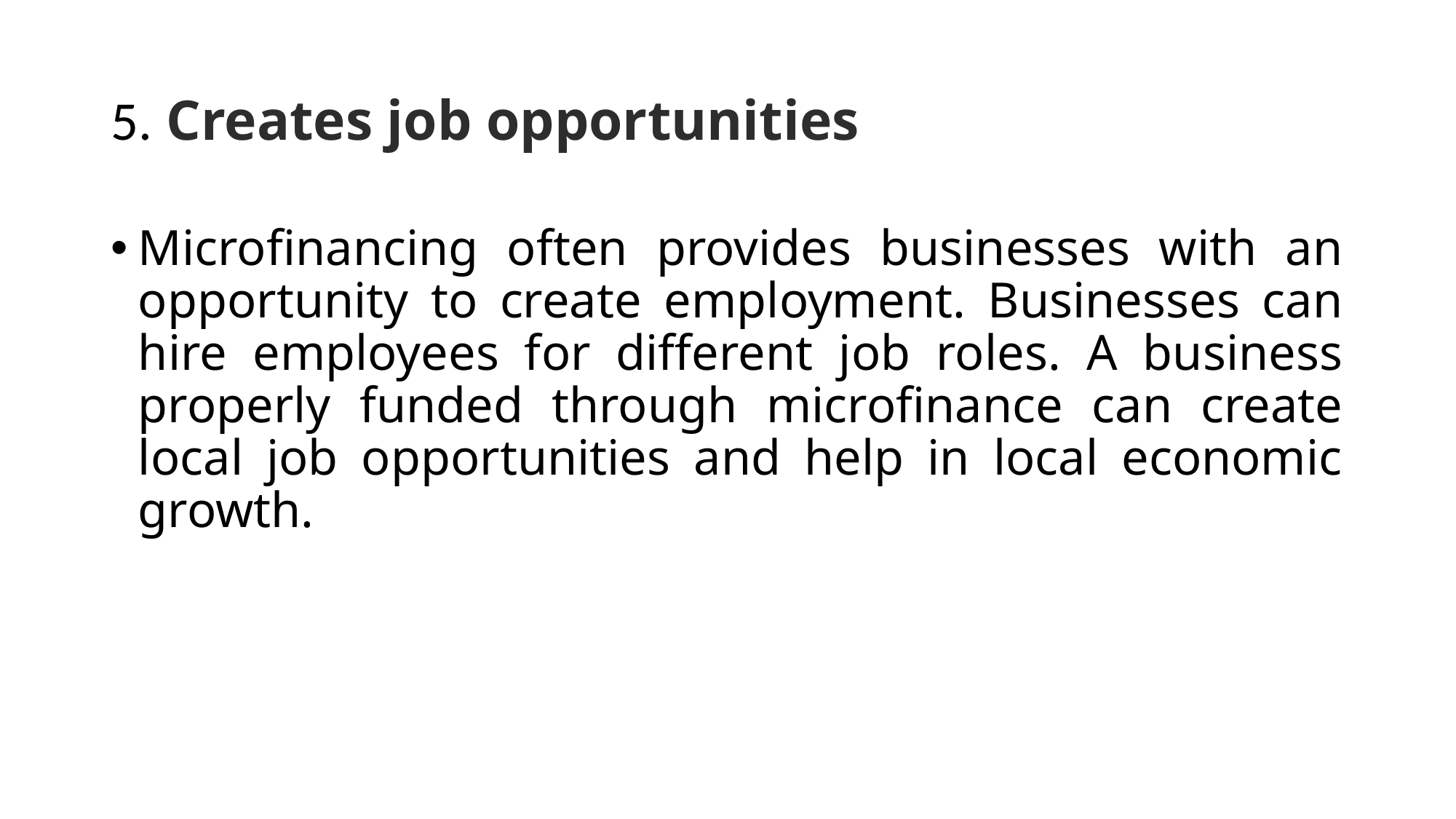

# 5. Creates job opportunities
Microfinancing often provides businesses with an opportunity to create employment. Businesses can hire employees for different job roles. A business properly funded through microfinance can create local job opportunities and help in local economic growth.